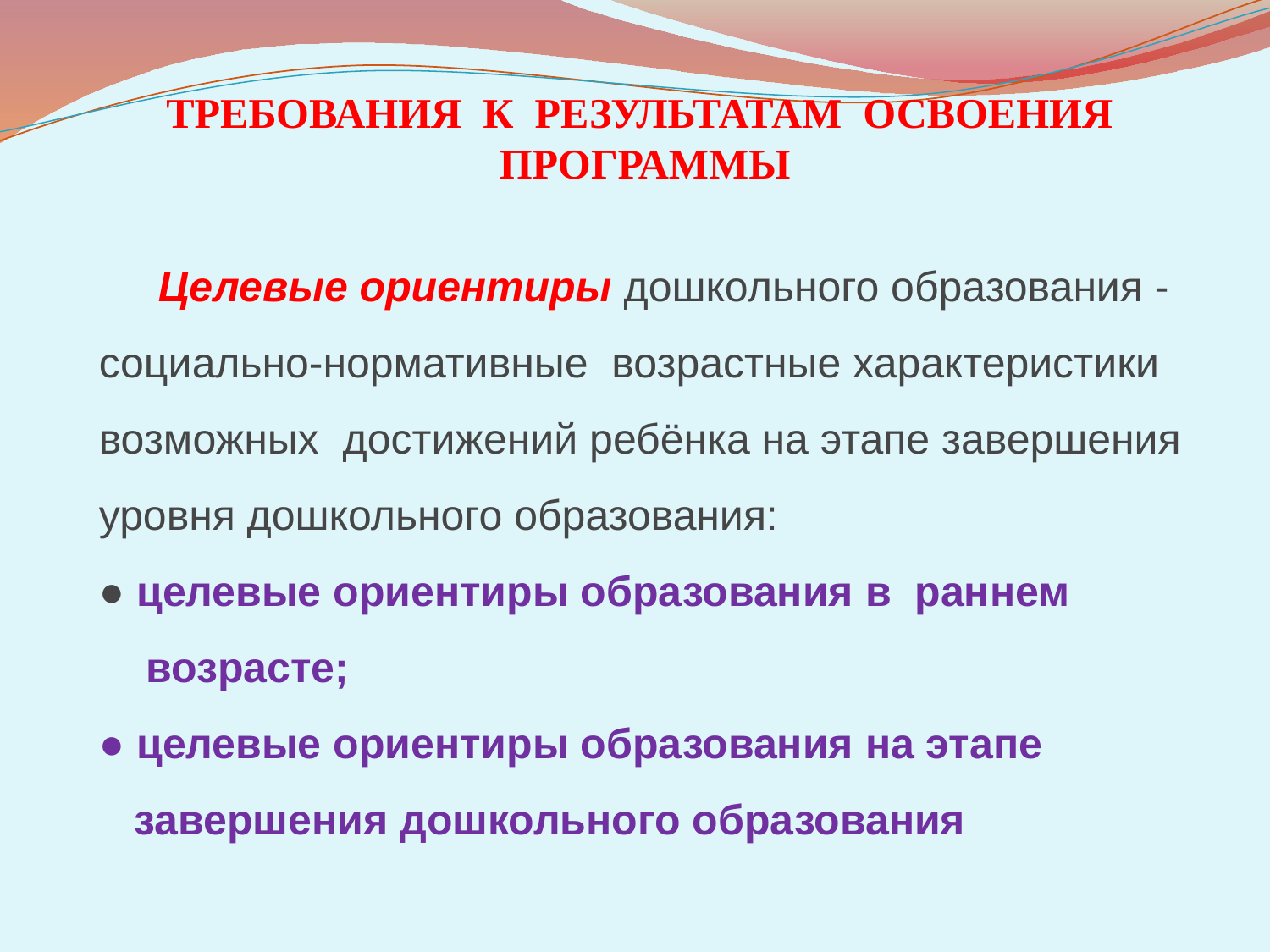

ТРЕБОВАНИЯ  К  РЕЗУЛЬТАТАМ  ОСВОЕНИЯ  ПРОГРАММЫ
# Целевые ориентиры дошкольного образования - социально-нормативные  возрастные характеристики возможных  достижений ребёнка на этапе завершения уровня дошкольного образования: ● целевые ориентиры образования в  раннем возрасте; ● целевые ориентиры образования на этапе завершения дошкольного образования